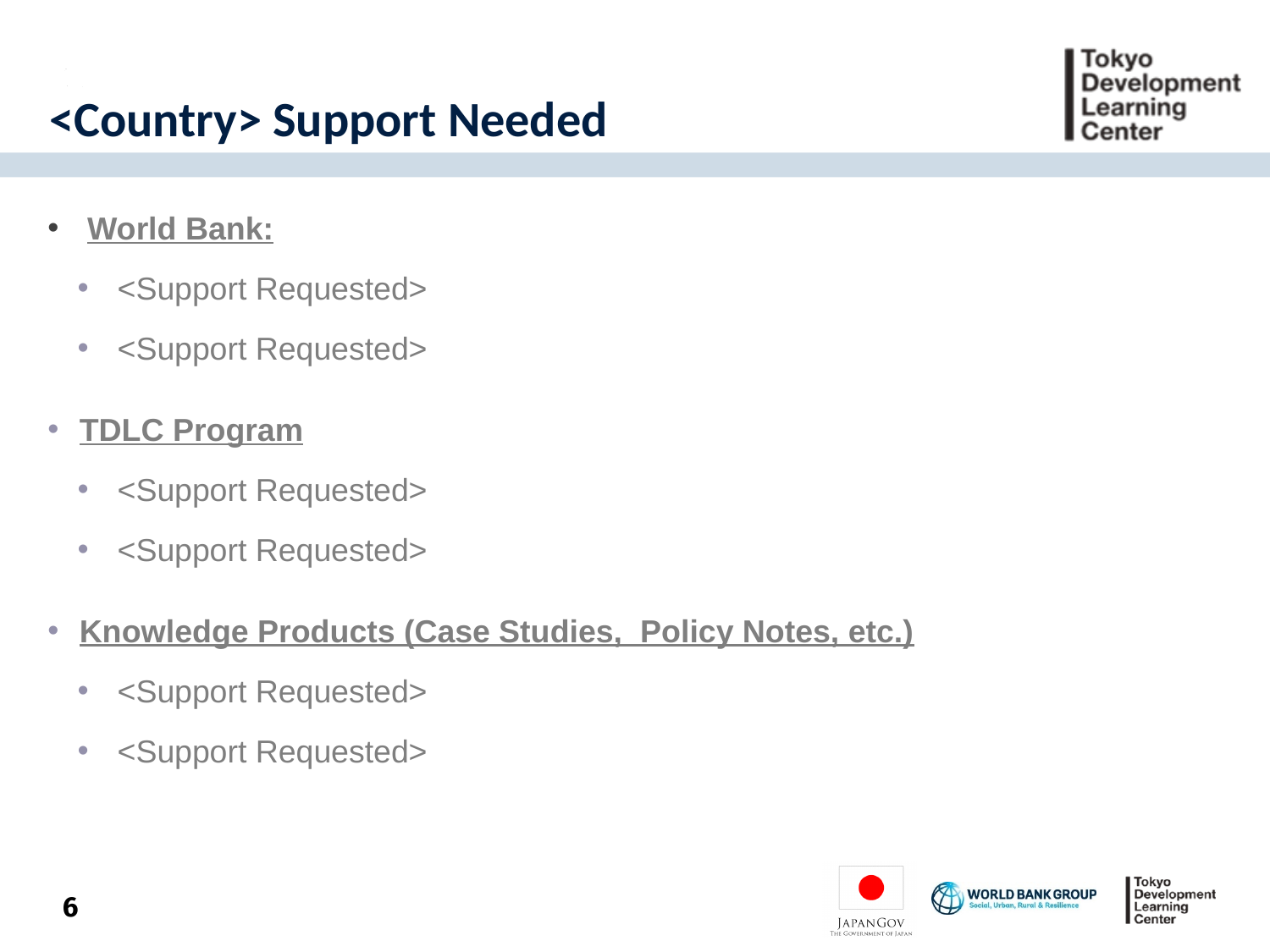

# <Country> Support Needed
World Bank:
<Support Requested>
<Support Requested>
TDLC Program
<Support Requested>
<Support Requested>
Knowledge Products (Case Studies,  Policy Notes, etc.)
<Support Requested>
<Support Requested>

6